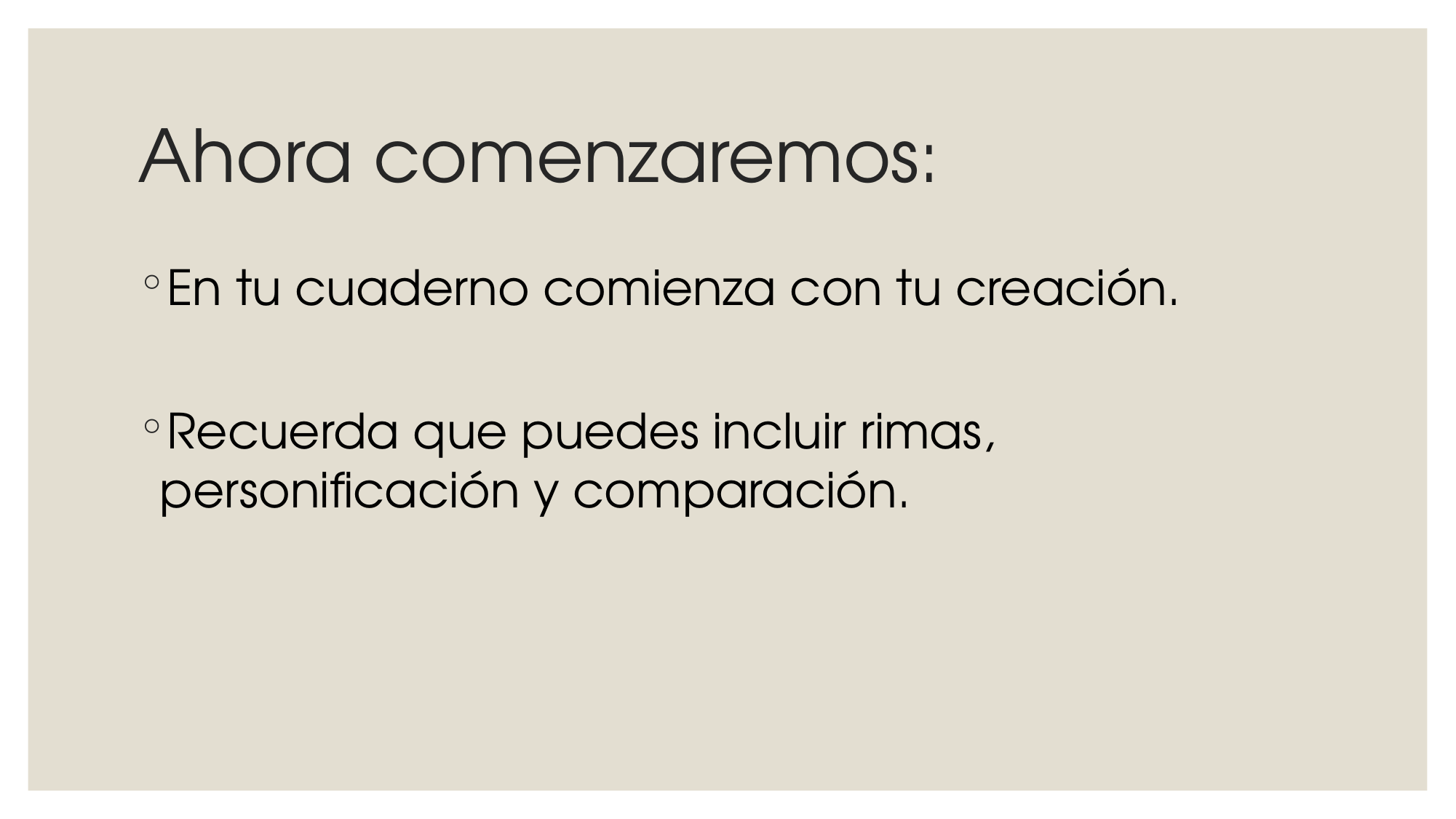

# Ahora comenzaremos:
En tu cuaderno comienza con tu creación.

Recuerda que puedes incluir rimas, personificación y comparación.